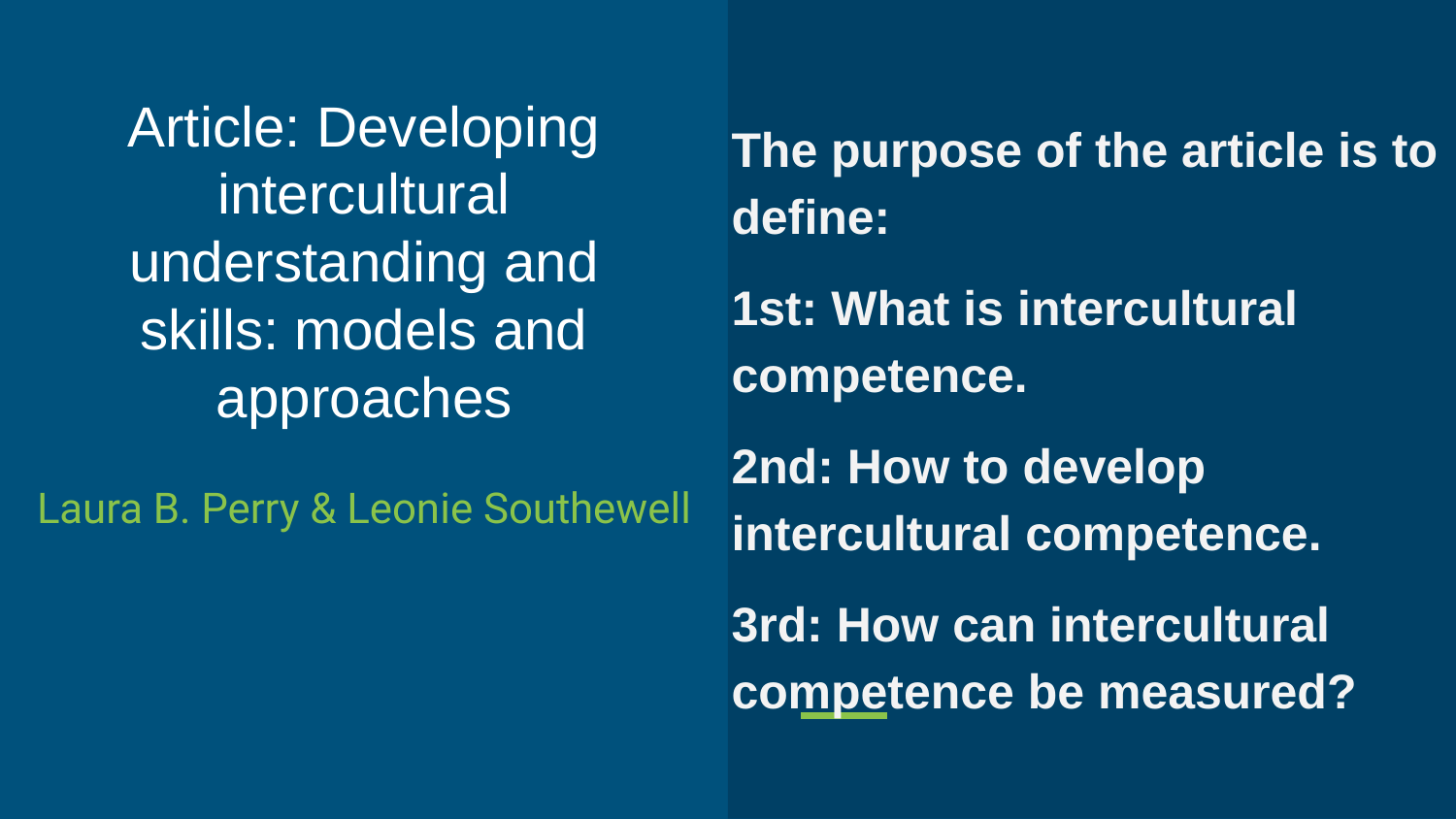

# Article: Developing intercultural understanding and skills: models and approaches
The purpose of the article is to define:
1st: What is intercultural competence.
2nd: How to develop intercultural competence.
3rd: How can intercultural competence be measured?
Laura B. Perry & Leonie Southewell